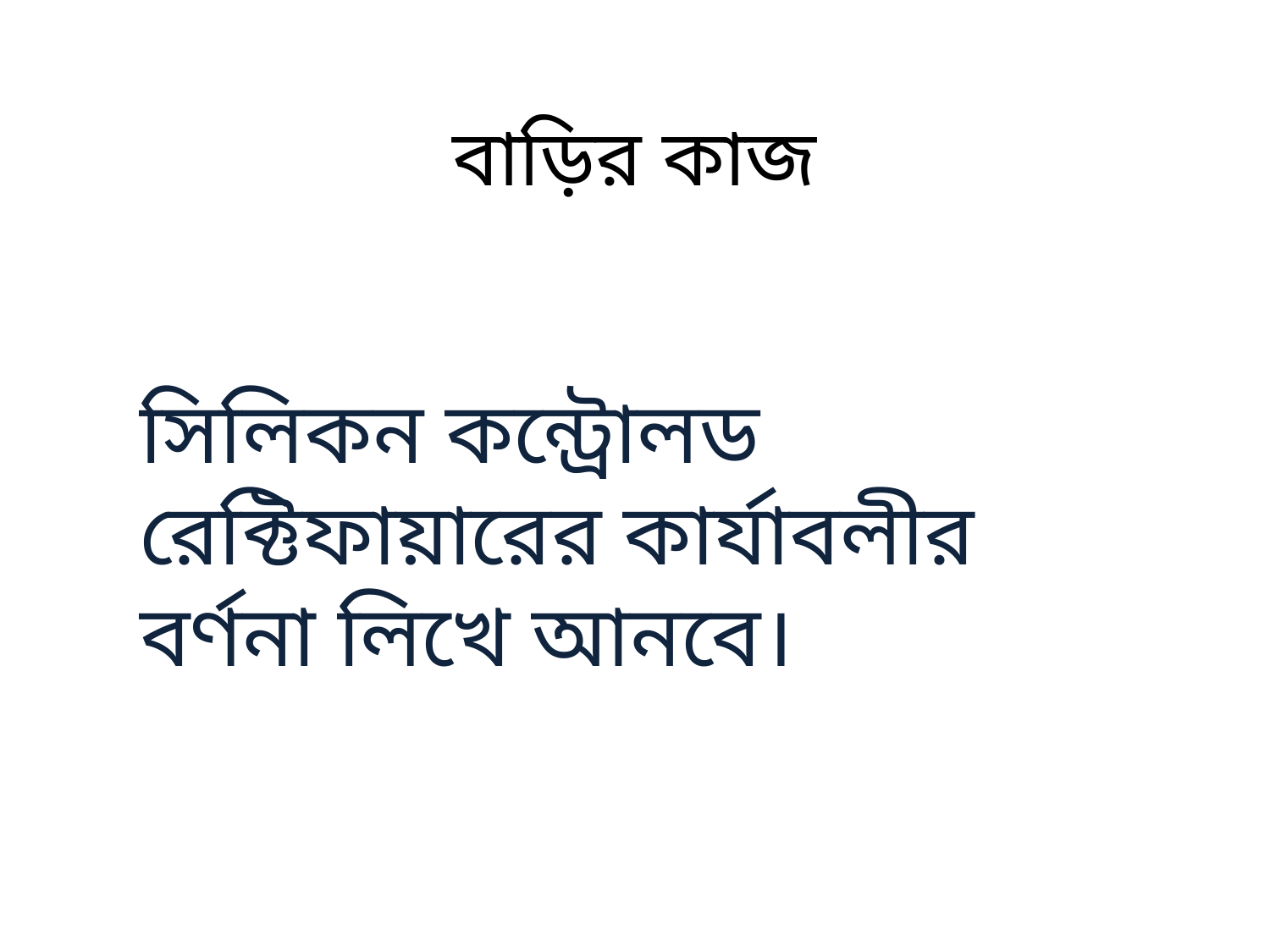

# বাড়ির কাজ

সিলিকন কন্ট্রোলড রেক্টিফায়ারের কার্যাবলীর বর্ণনা লিখে আনবে।